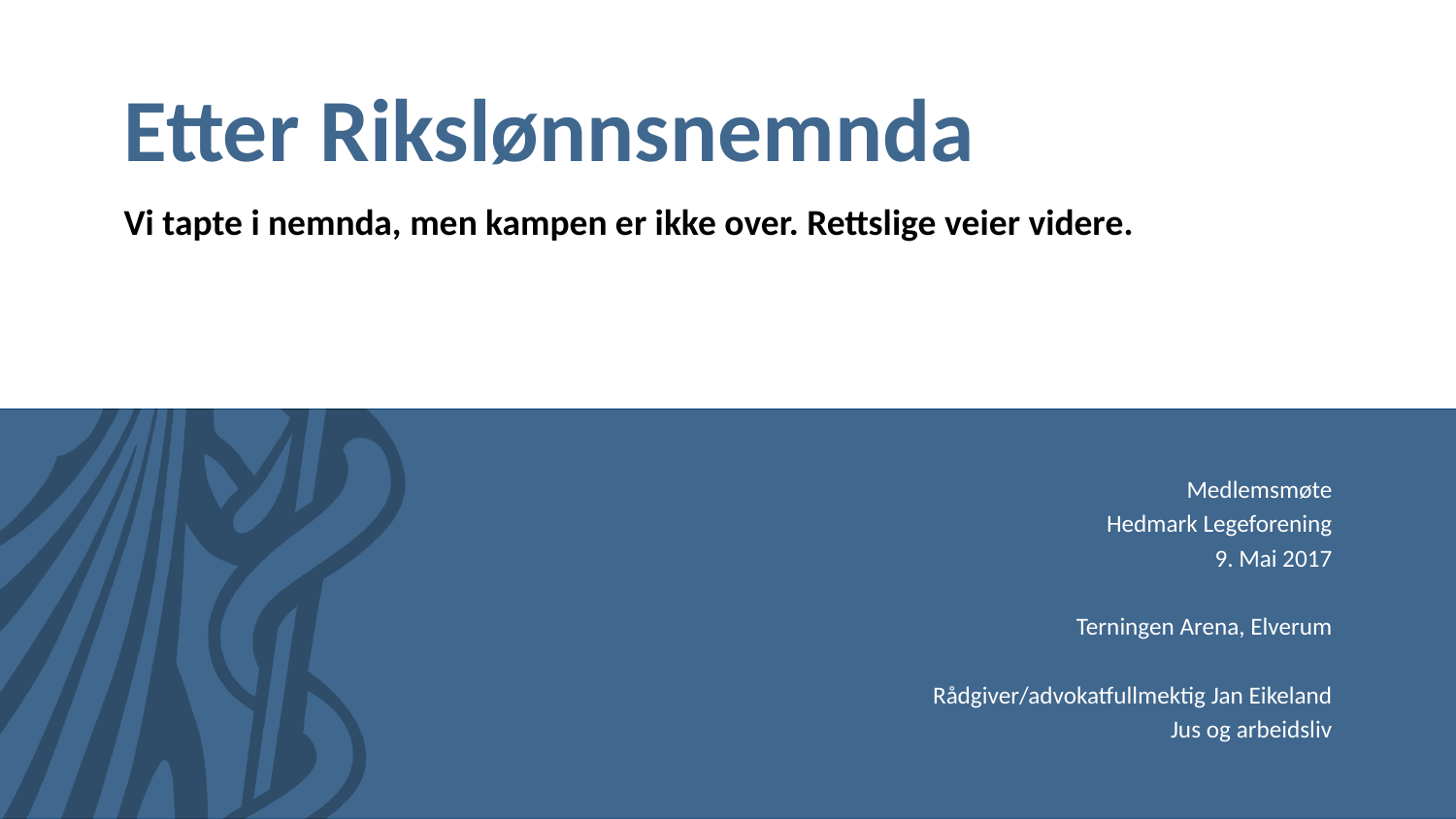

# Etter Rikslønnsnemnda
Vi tapte i nemnda, men kampen er ikke over. Rettslige veier videre.

Medlemsmøte
Hedmark Legeforening
9. Mai 2017

Terningen Arena, Elverum

Rådgiver/advokatfullmektig Jan Eikeland
Jus og arbeidsliv